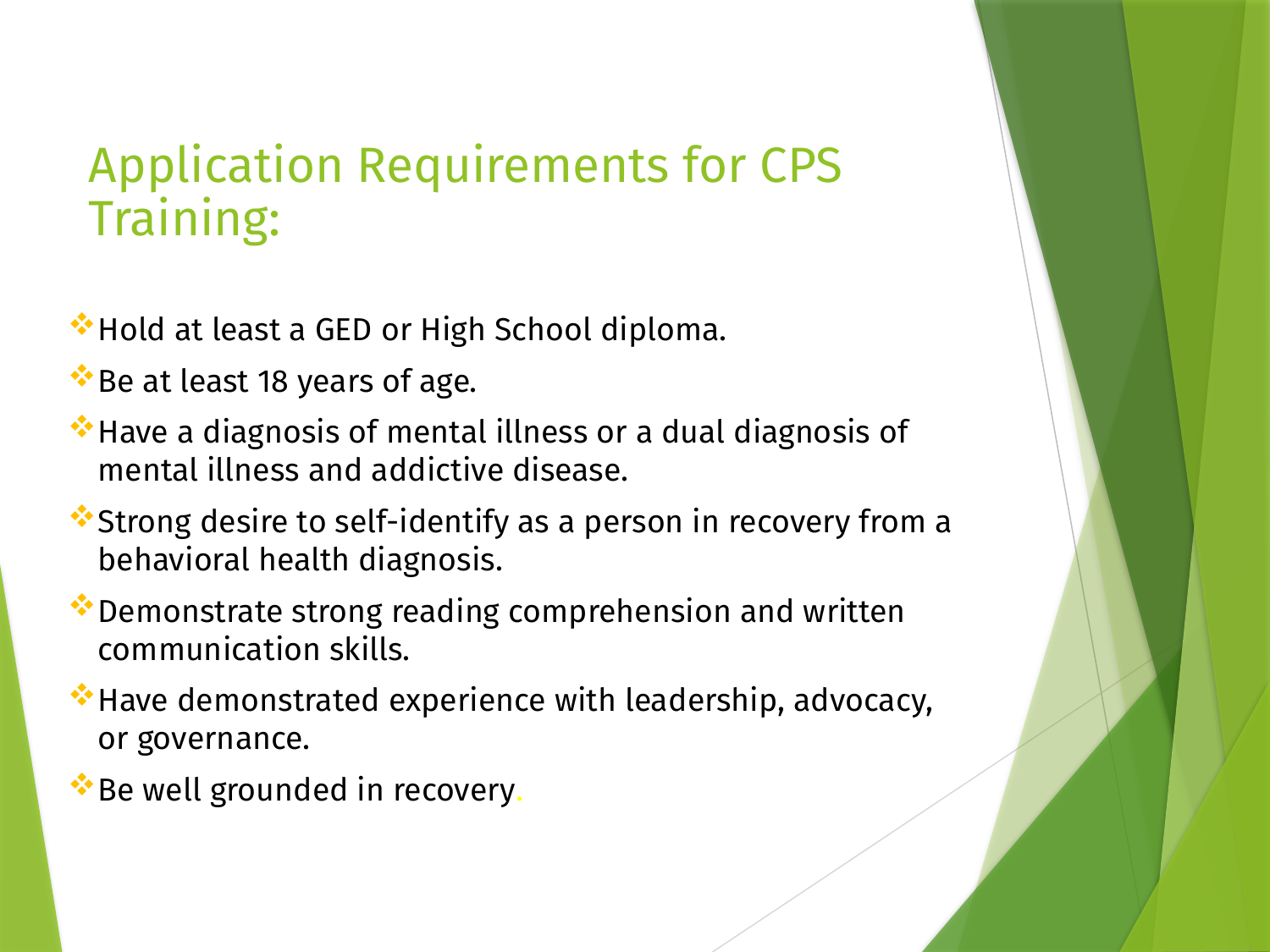

Application Requirements for CPS Training:

Hold at least a GED or High School diploma.
Be at least 18 years of age.
Have a diagnosis of mental illness or a dual diagnosis of mental illness and addictive disease.
Strong desire to self-identify as a person in recovery from a behavioral health diagnosis.
Demonstrate strong reading comprehension and written communication skills.
Have demonstrated experience with leadership, advocacy, or governance.
Be well grounded in recovery.